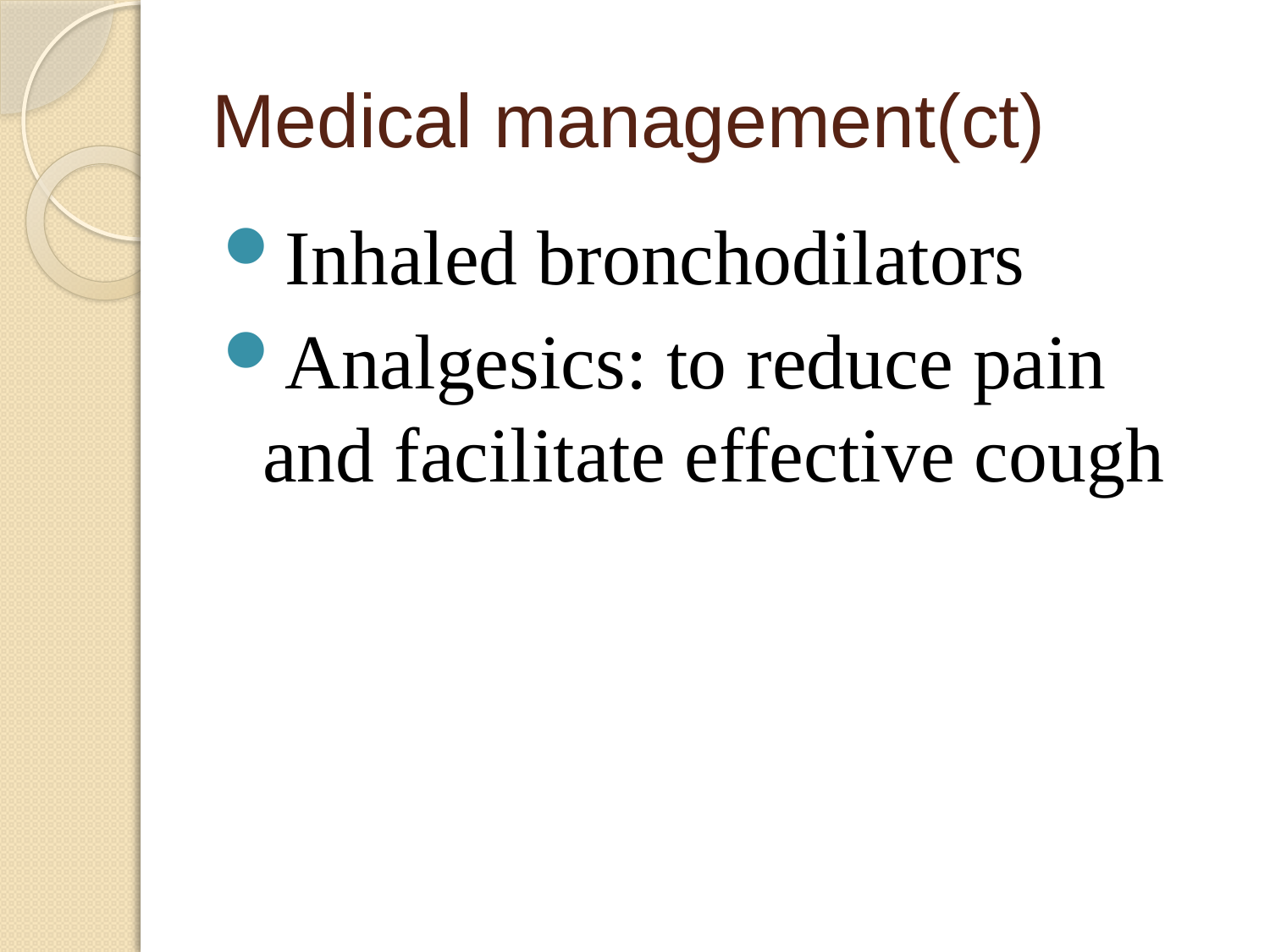

# Medical management(ct)
Inhaled bronchodilators
Analgesics: to reduce pain and facilitate effective cough